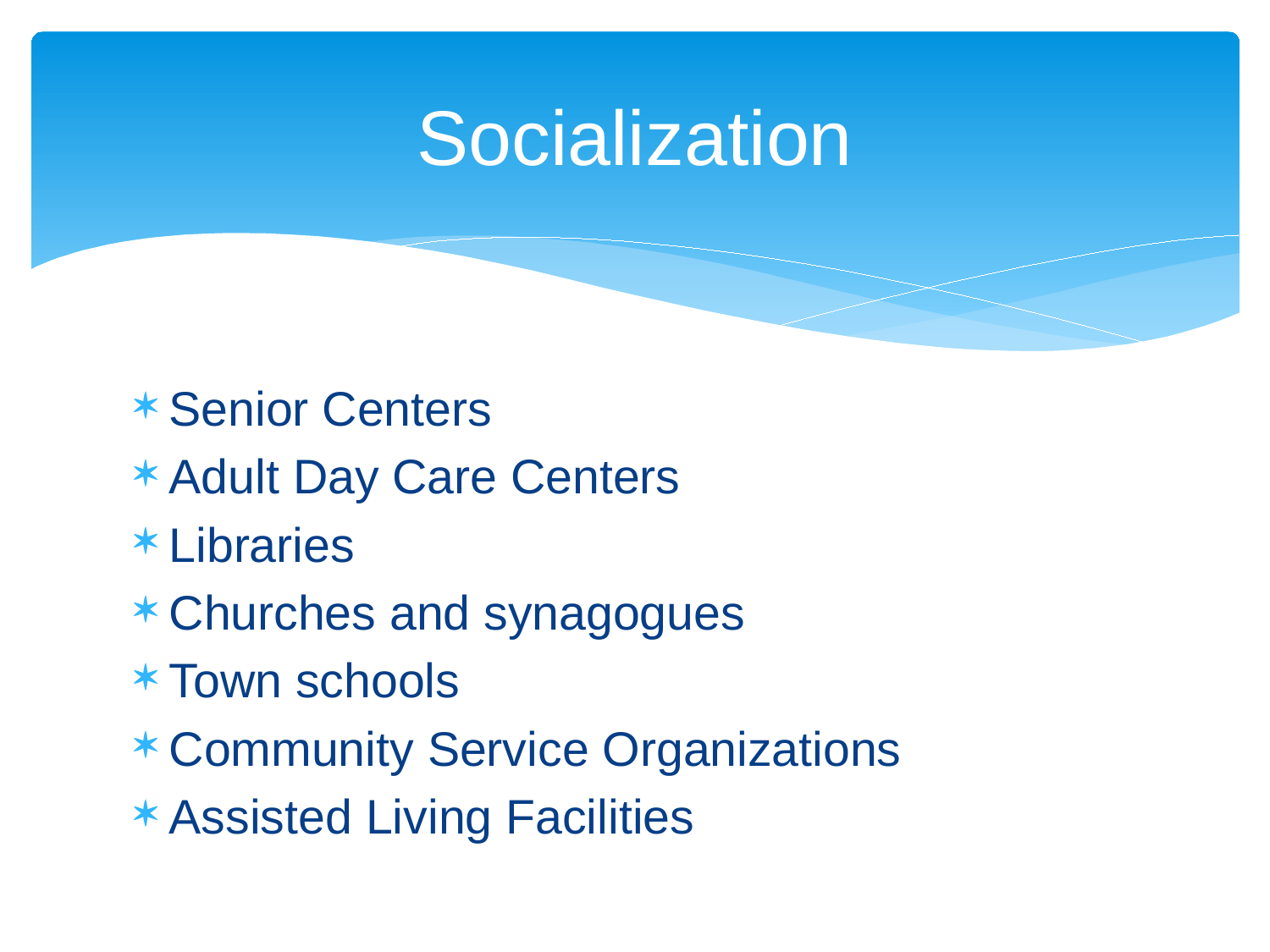

# Socialization
Senior Centers
Adult Day Care Centers
Libraries
Churches and synagogues
Town schools
Community Service Organizations
Assisted Living Facilities